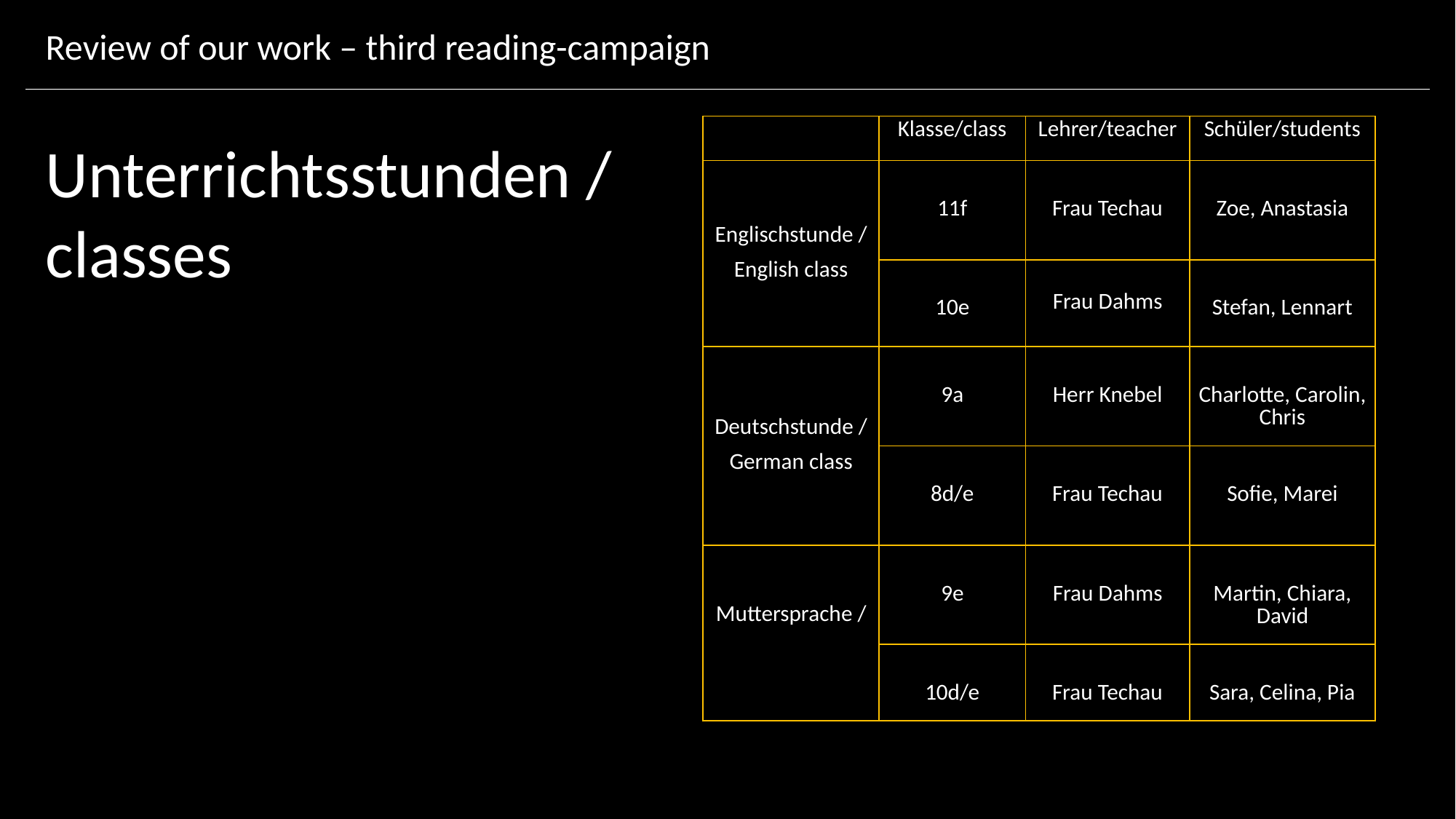

# Review of our work – third reading-campaign
|  | Klasse/class | Lehrer/teacher | Schüler/students |
| --- | --- | --- | --- |
| Englischstunde / English class | 11f | Frau Techau | Zoe, Anastasia |
|  | 10e | Frau Dahms | Stefan, Lennart |
| Deutschstunde / German class | 9a | Herr Knebel | Charlotte, Carolin, Chris |
|  | 8d/e | Frau Techau | Sofie, Marei |
| Muttersprache / | 9e | Frau Dahms | Martin, Chiara, David |
|  | 10d/e | Frau Techau | Sara, Celina, Pia |
Unterrichtsstunden / classes